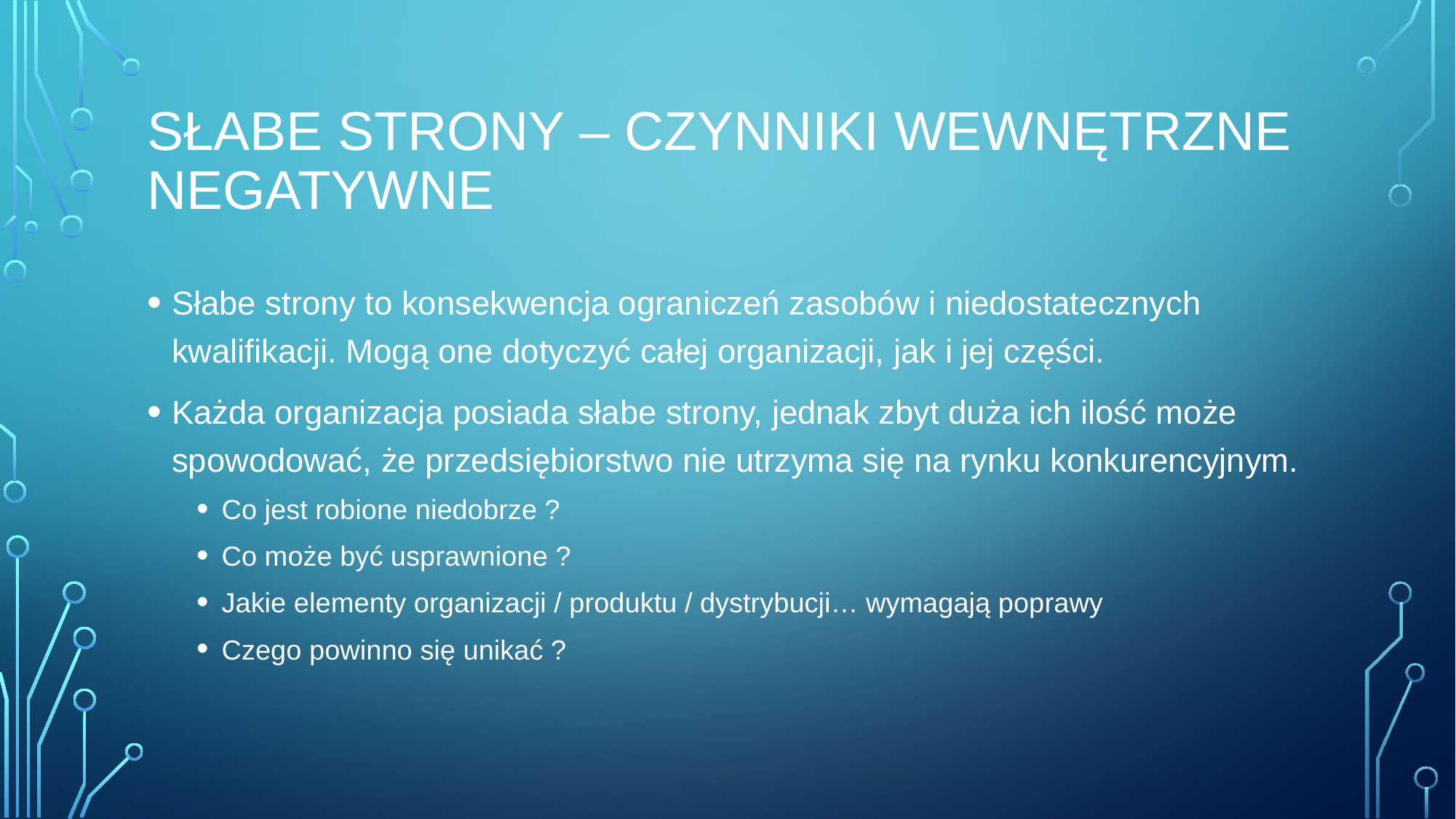

# Słabe strony – czynniki wewnętrzne negatywne
Słabe strony to konsekwencja ograniczeń zasobów i niedostatecznych kwalifikacji. Mogą one dotyczyć całej organizacji, jak i jej części.
Każda organizacja posiada słabe strony, jednak zbyt duża ich ilość może spowodować, że przedsiębiorstwo nie utrzyma się na rynku konkurencyjnym.
Co jest robione niedobrze ?
Co może być usprawnione ?
Jakie elementy organizacji / produktu / dystrybucji… wymagają poprawy
Czego powinno się unikać ?